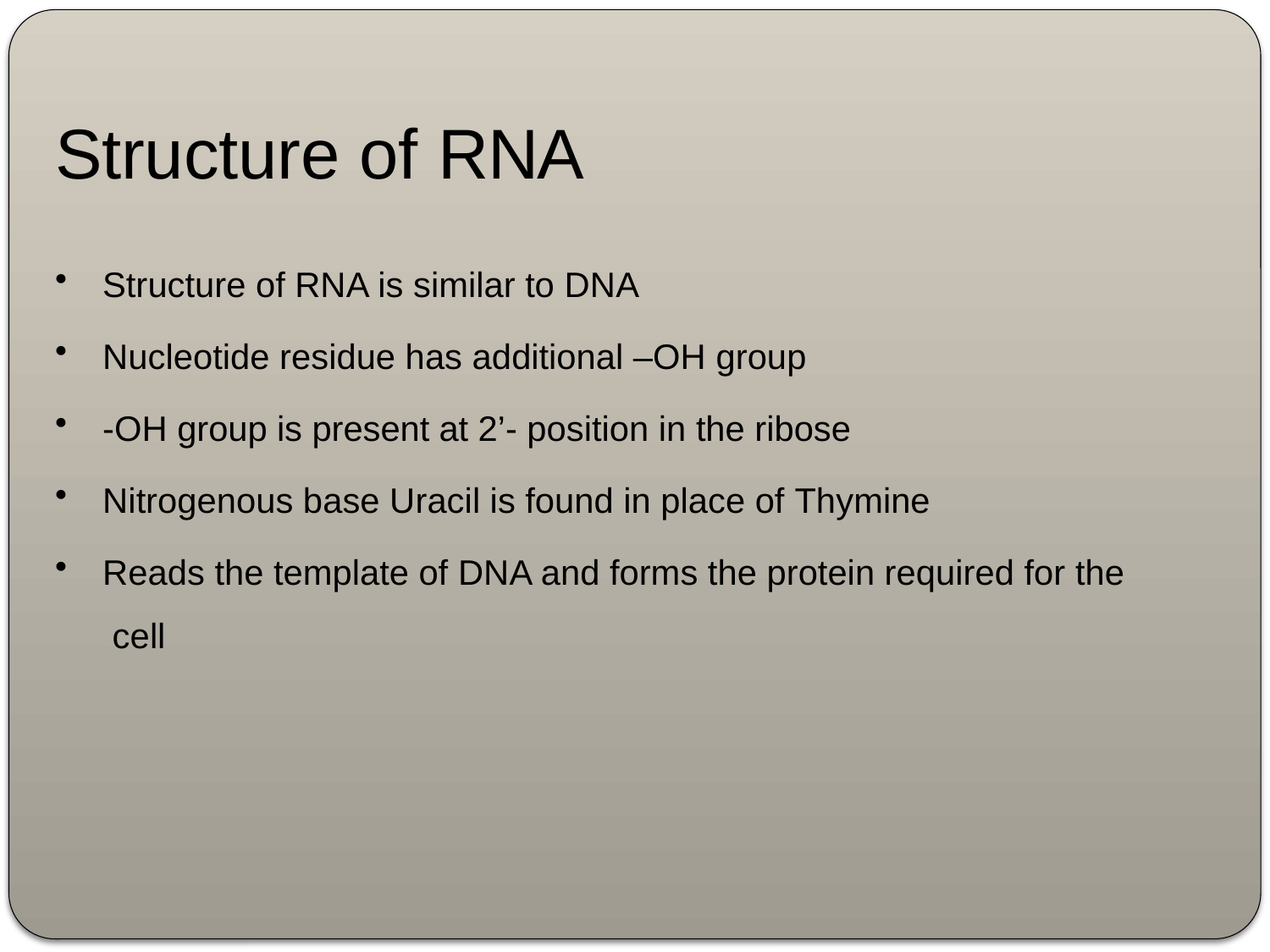

# Structure of RNA
Structure of RNA is similar to DNA
Nucleotide residue has additional –OH group
-OH group is present at 2’- position in the ribose
Nitrogenous base Uracil is found in place of Thymine
Reads the template of DNA and forms the protein required for the  cell